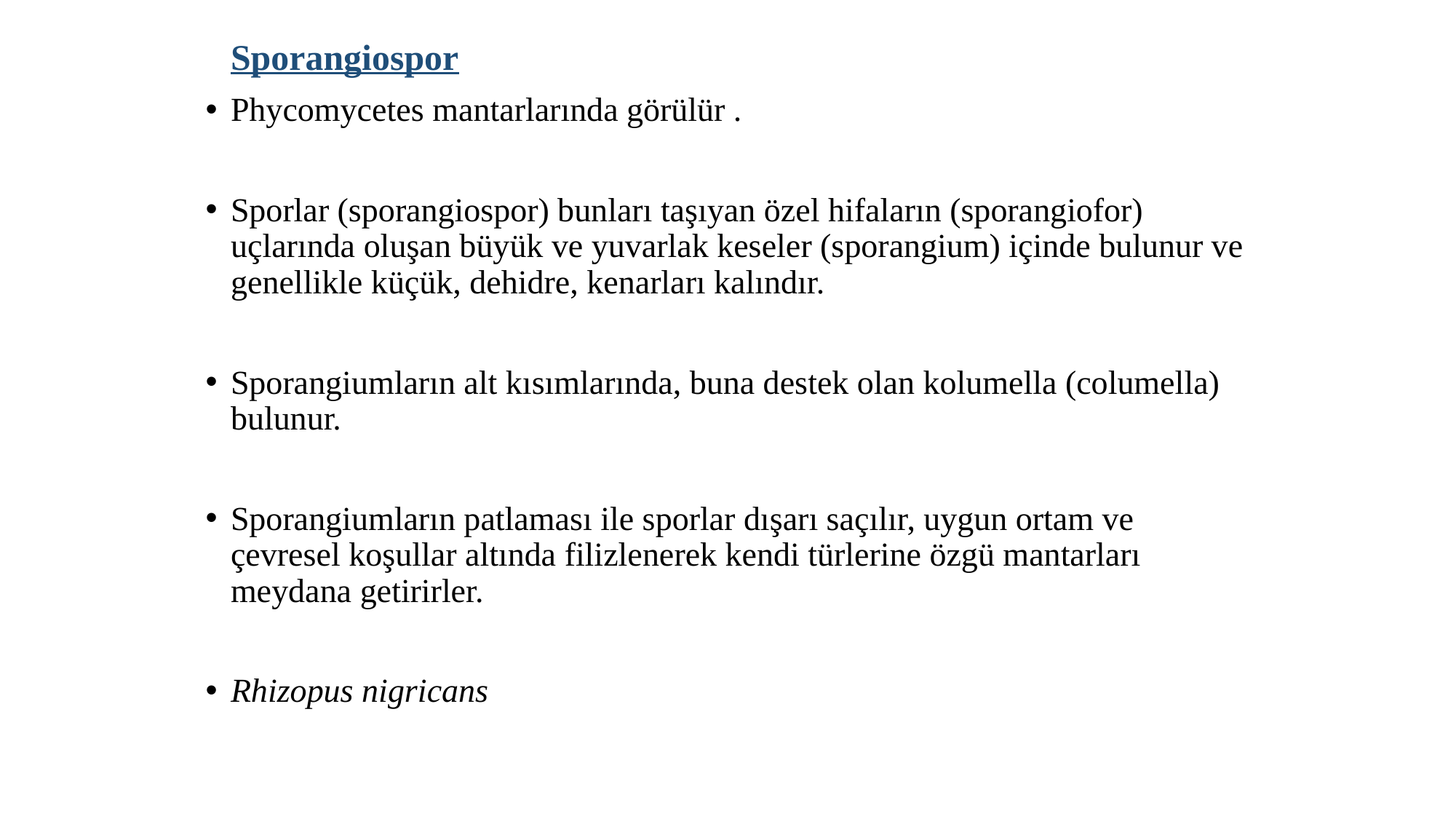

Sporangiospor
Phycomycetes mantarlarında görülür .

Sporlar (sporangiospor) bunları taşıyan özel hifaların (sporangiofor) uçlarında oluşan büyük ve yuvarlak keseler (sporangium) içinde bulunur ve genellikle küçük, dehidre, kenarları kalındır.

Sporangiumların alt kısımlarında, buna destek olan kolumella (columella) bulunur.

Sporangiumların patlaması ile sporlar dışarı saçılır, uygun ortam ve çevresel koşullar altında filizlenerek kendi türlerine özgü mantarları meydana getirirler.

Rhizopus nigricans